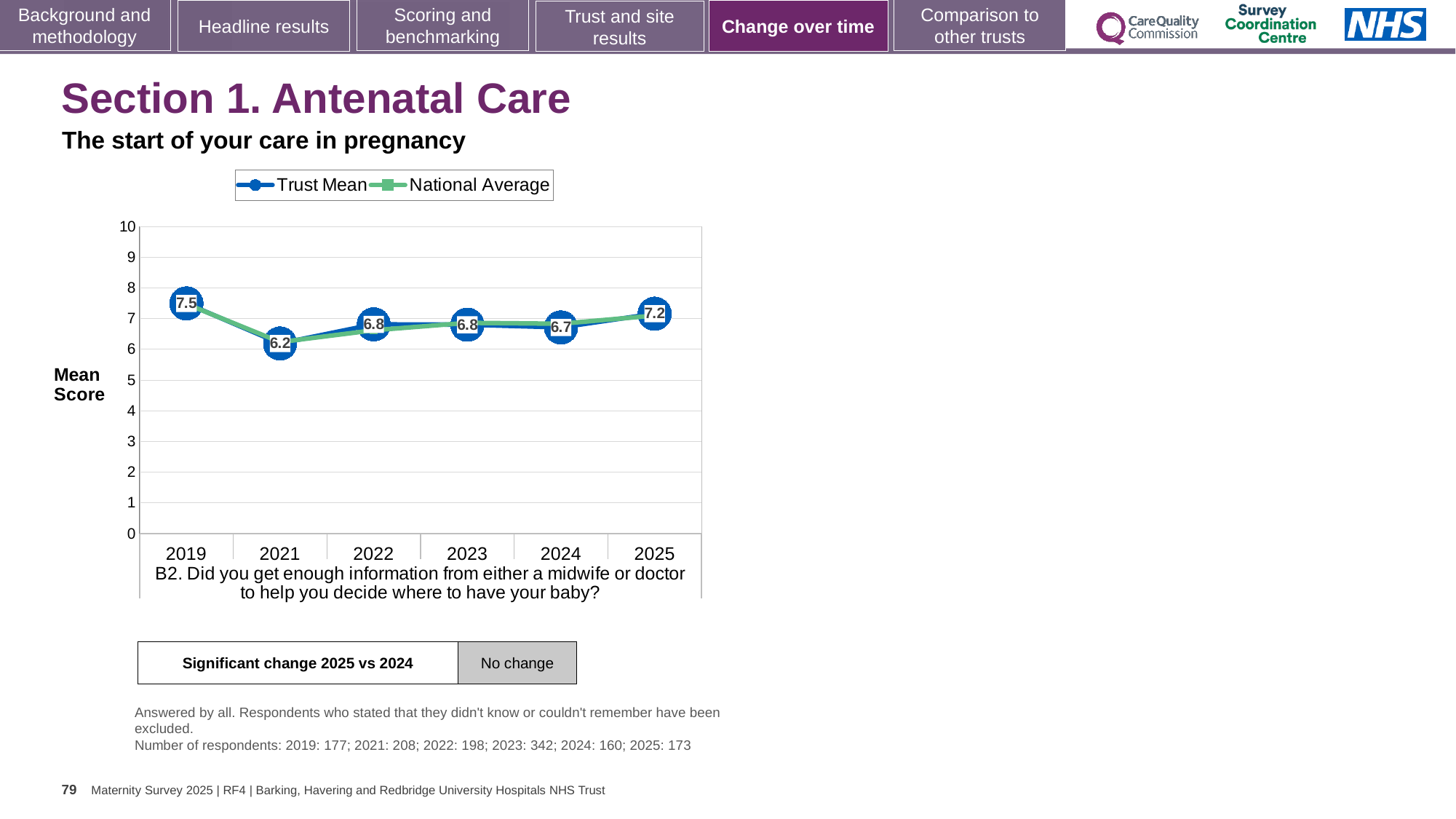

# Section 1. Antenatal Care
The start of your care in pregnancy

### Chart

| Category | Trust Mean | National Average |
|---|---|---|
| 2019 | 7.494277828340048 | 7.475126201481198 |
| 2021 | 6.189910662759776 | 6.236778383557825 |
| 2022 | 6.812588099414779 | 6.620241525786769 |
| 2023 | 6.801127732118488 | 6.861793233131625 |
| 2024 | 6.713218854905625 | 6.831919193127868 |
| 2025 | 7.160481821306144 | 7.098412110998328 |
| Significant change 2025 vs 2024 | No change |
| --- | --- |
Answered by all. Respondents who stated that they didn't know or couldn't remember have been excluded.
Number of respondents: 2019: 177; 2021: 208; 2022: 198; 2023: 342; 2024: 160; 2025: 173

79